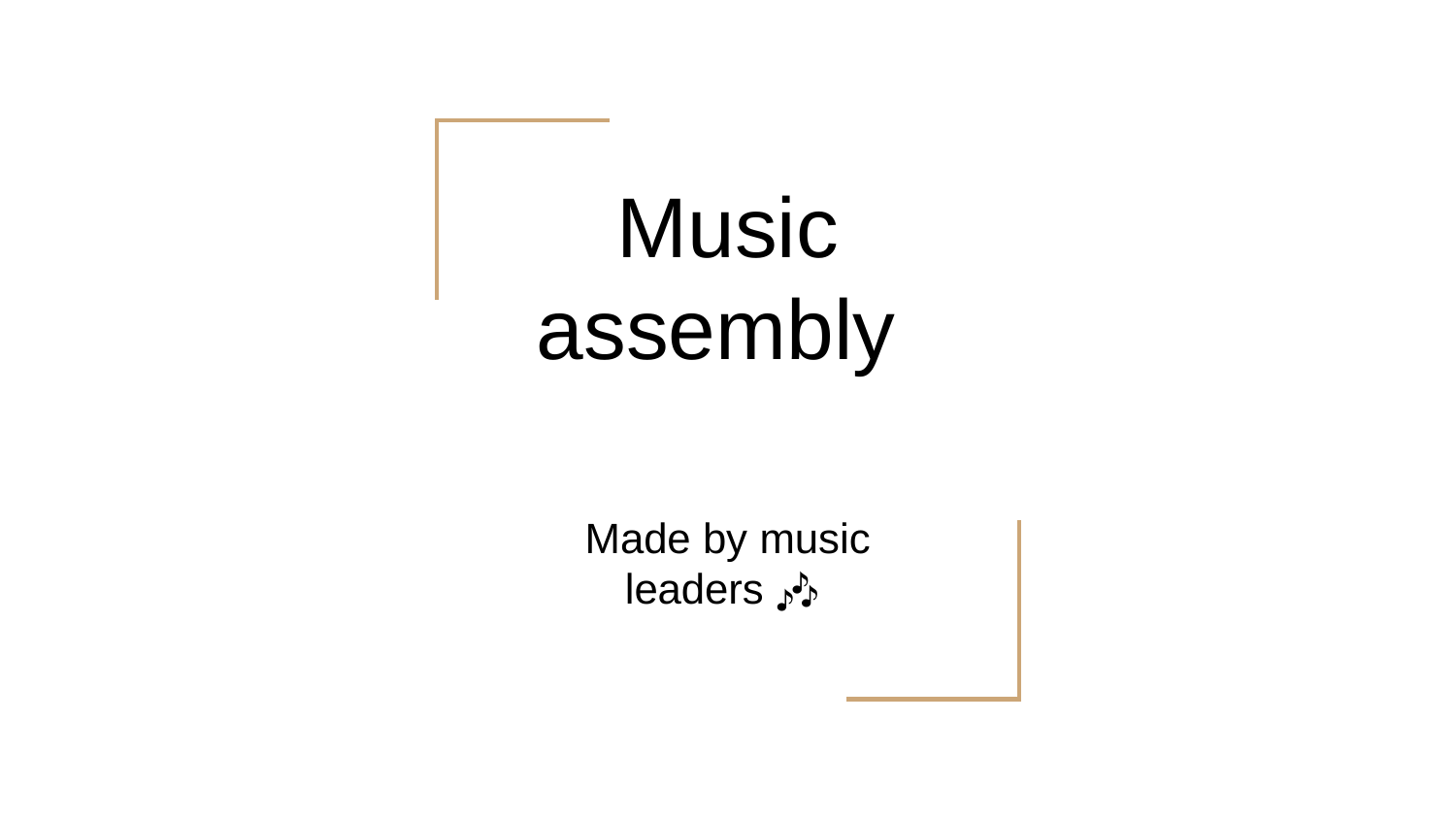

# Music assembly
Made by music leaders 🎶